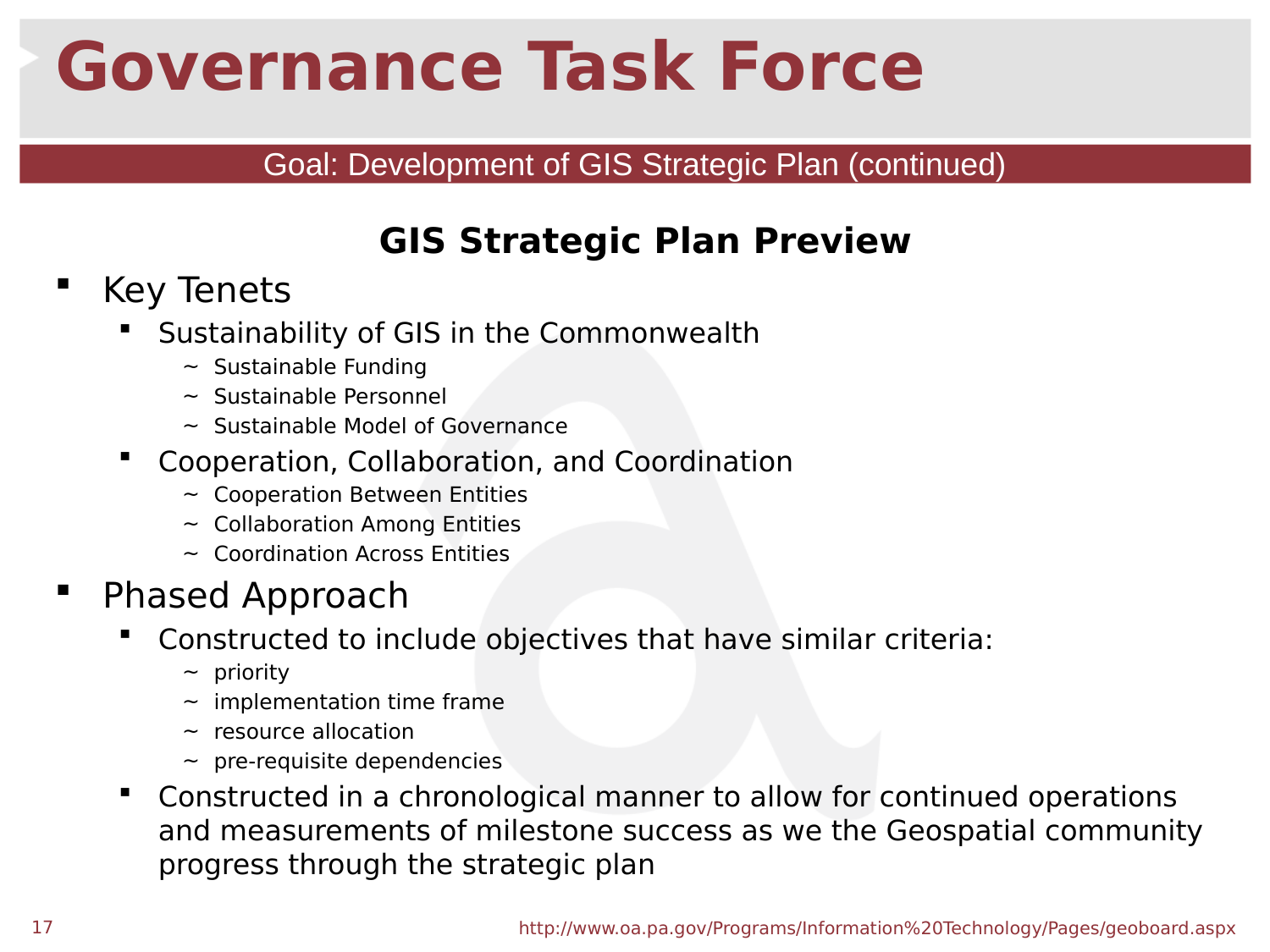

# Governance Task Force
Goal: Development of GIS Strategic Plan (continued)
GIS Strategic Plan Preview
Key Tenets
Sustainability of GIS in the Commonwealth
Sustainable Funding
Sustainable Personnel
Sustainable Model of Governance
Cooperation, Collaboration, and Coordination
Cooperation Between Entities
Collaboration Among Entities
Coordination Across Entities
Phased Approach
Constructed to include objectives that have similar criteria:
priority
implementation time frame
resource allocation
pre-requisite dependencies
Constructed in a chronological manner to allow for continued operations and measurements of milestone success as we the Geospatial community progress through the strategic plan